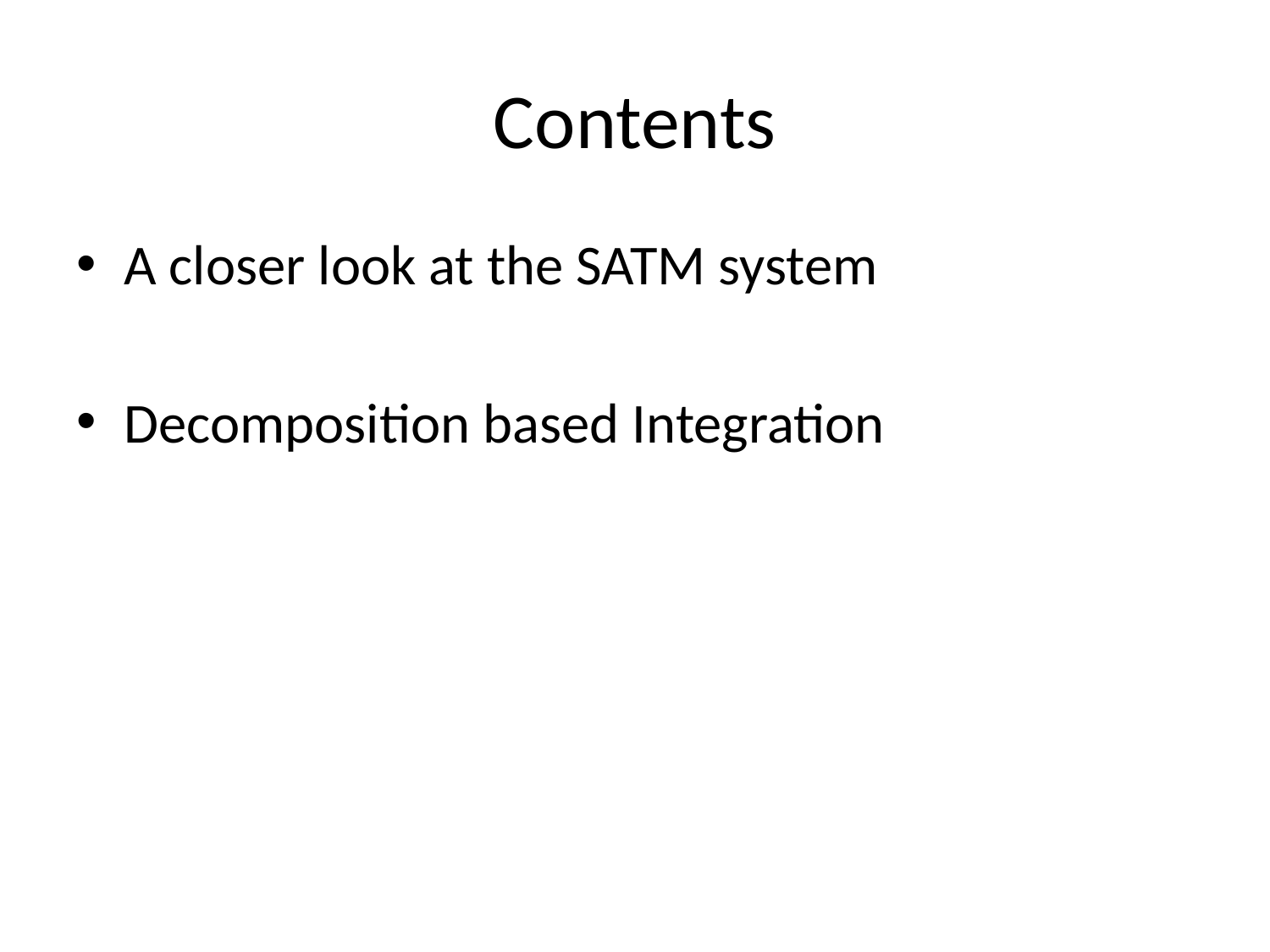

# Contents
A closer look at the SATM system

Decomposition based Integration